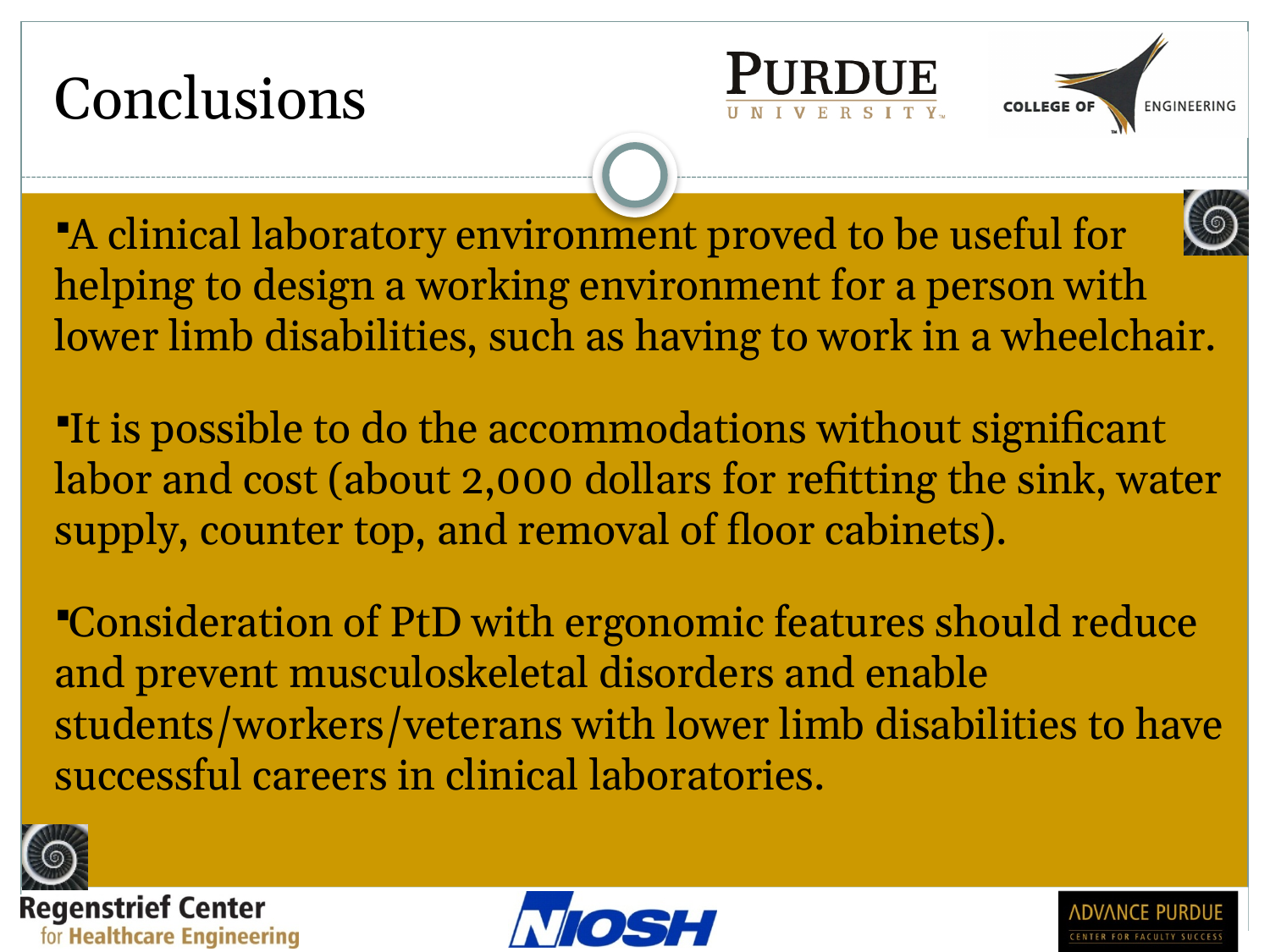

# Conclusions
A clinical laboratory environment proved to be useful for helping to design a working environment for a person with lower limb disabilities, such as having to work in a wheelchair.

It is possible to do the accommodations without significant labor and cost (about 2,000 dollars for refitting the sink, water supply, counter top, and removal of floor cabinets).

Consideration of PtD with ergonomic features should reduce and prevent musculoskeletal disorders and enable students/workers/veterans with lower limb disabilities to have successful careers in clinical laboratories.